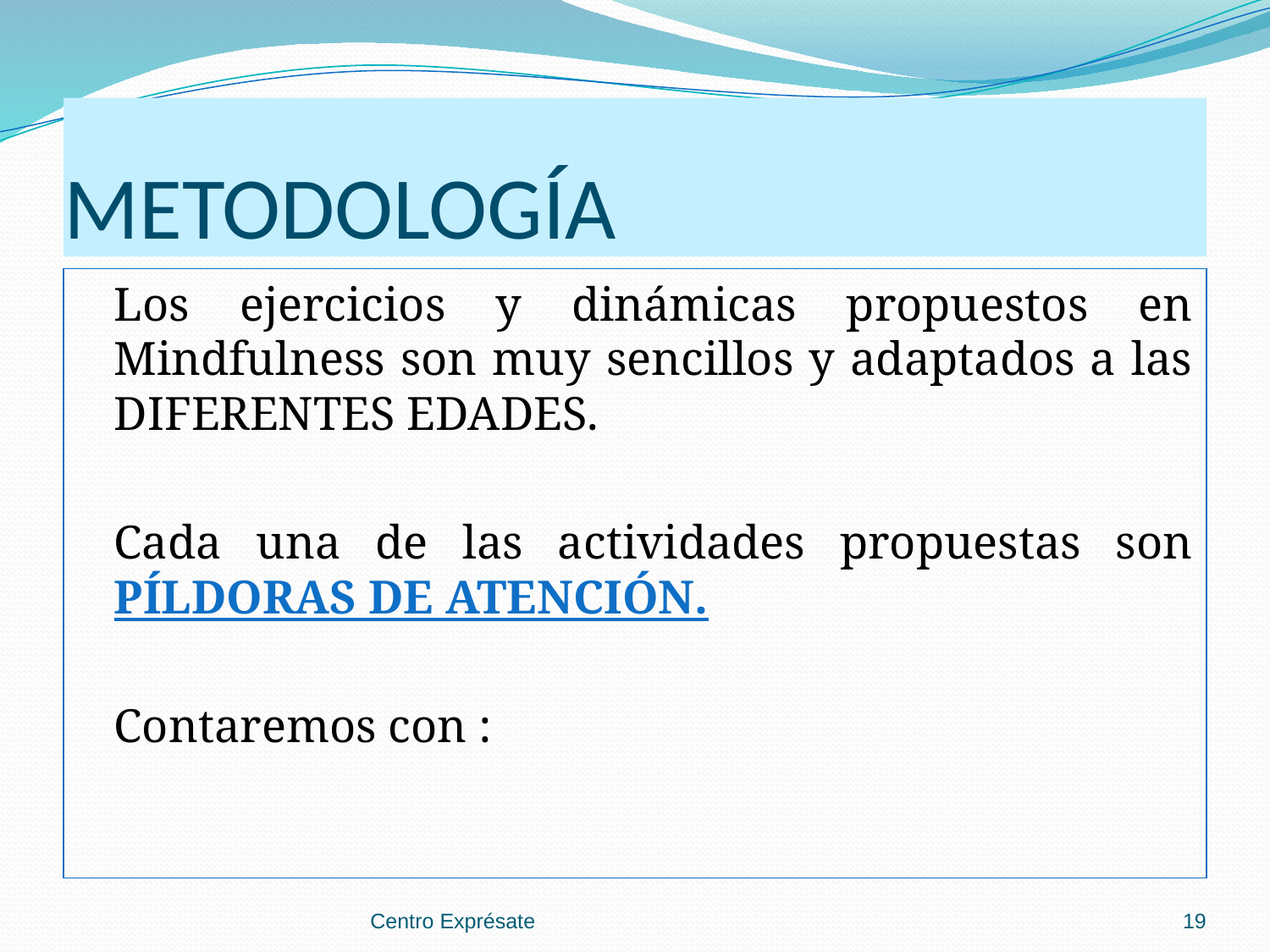

# METODOLOGÍA
	Los ejercicios y dinámicas propuestos en Mindfulness son muy sencillos y adaptados a las DIFERENTES EDADES.

	Cada una de las actividades propuestas son PÍLDORAS DE ATENCIÓN.

	Contaremos con :
Centro Exprésate
19